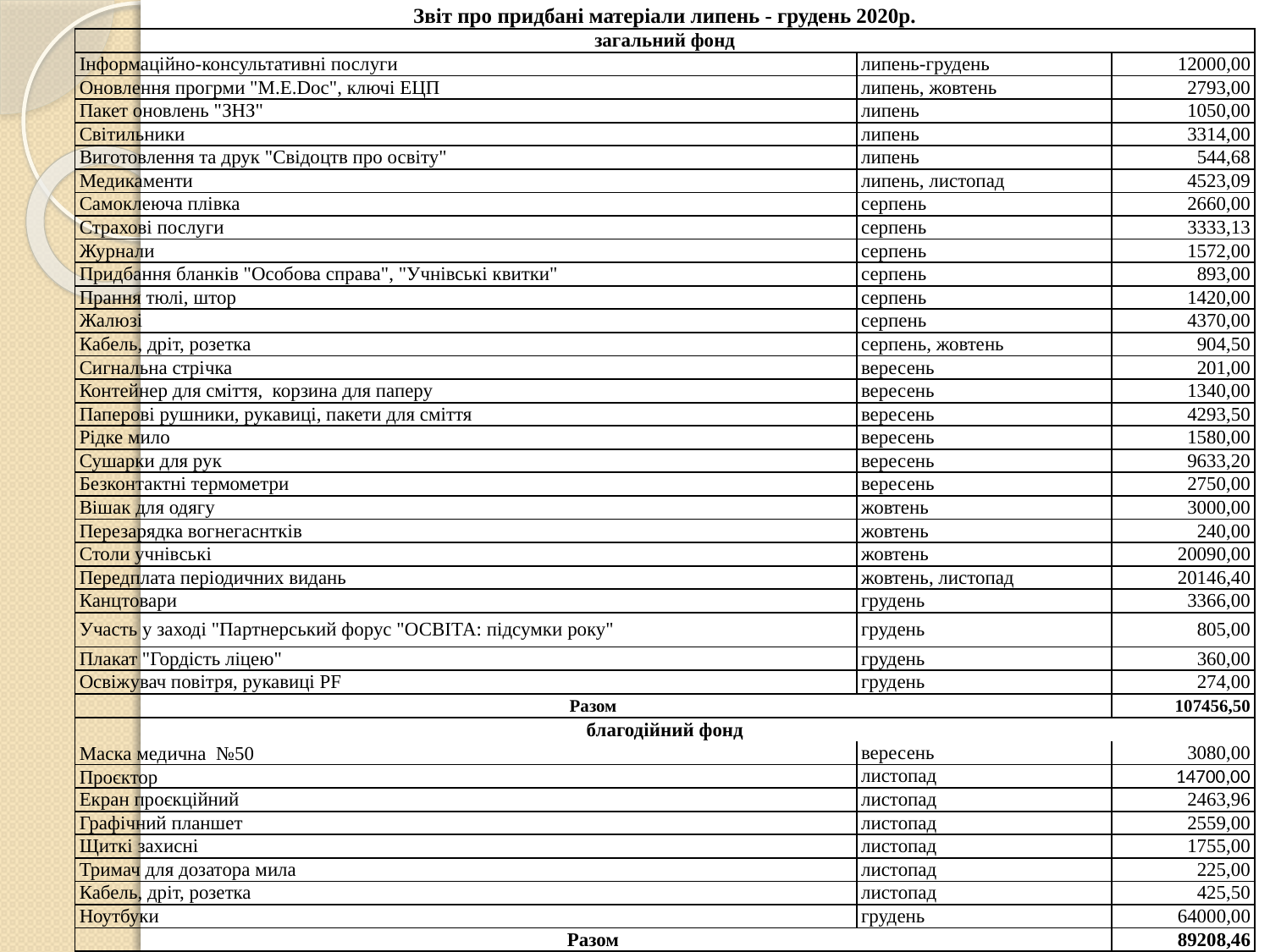

| Звіт про придбані матеріали липень - грудень 2020р. |  |  |
| --- | --- | --- |
| загальний фонд |  |  |
| Інформаційно-консультативні послуги | липень-грудень | 12000,00 |
| Оновлення прогрми "M.E.Doc", ключі ЕЦП | липень, жовтень | 2793,00 |
| Пакет оновлень "ЗНЗ" | липень | 1050,00 |
| Світильники | липень | 3314,00 |
| Виготовлення та друк "Свідоцтв про освіту" | липень | 544,68 |
| Медикаменти | липень, листопад | 4523,09 |
| Самоклеюча плівка | серпень | 2660,00 |
| Страхові послуги | серпень | 3333,13 |
| Журнали | серпень | 1572,00 |
| Придбання бланків "Особова справа", "Учнівські квитки" | серпень | 893,00 |
| Прання тюлі, штор | серпень | 1420,00 |
| Жалюзі | серпень | 4370,00 |
| Кабель, дріт, розетка | серпень, жовтень | 904,50 |
| Сигнальна стрічка | вересень | 201,00 |
| Контейнер для сміття, корзина для паперу | вересень | 1340,00 |
| Паперові рушники, рукавиці, пакети для сміття | вересень | 4293,50 |
| Рідке мило | вересень | 1580,00 |
| Сушарки для рук | вересень | 9633,20 |
| Безконтактні термометри | вересень | 2750,00 |
| Вішак для одягу | жовтень | 3000,00 |
| Перезарядка вогнегаснтків | жовтень | 240,00 |
| Столи учнівські | жовтень | 20090,00 |
| Передплата періодичних видань | жовтень, листопад | 20146,40 |
| Канцтовари | грудень | 3366,00 |
| Участь у заході "Партнерський форус "ОСВІТА: підсумки року" | грудень | 805,00 |
| Плакат "Гордість ліцею" | грудень | 360,00 |
| Освіжувач повітря, рукавиці PF | грудень | 274,00 |
| Разом |  | 107456,50 |
| благодійний фонд |  |  |
| Маска медична №50 | вересень | 3080,00 |
| Проєктор | листопад | 14700,00 |
| Екран проєкційний | листопад | 2463,96 |
| Графічний планшет | листопад | 2559,00 |
| Щиткі захисні | листопад | 1755,00 |
| Тримач для дозатора мила | листопад | 225,00 |
| Кабель, дріт, розетка | листопад | 425,50 |
| Ноутбуки | грудень | 64000,00 |
| Разом |  | 89208,46 |